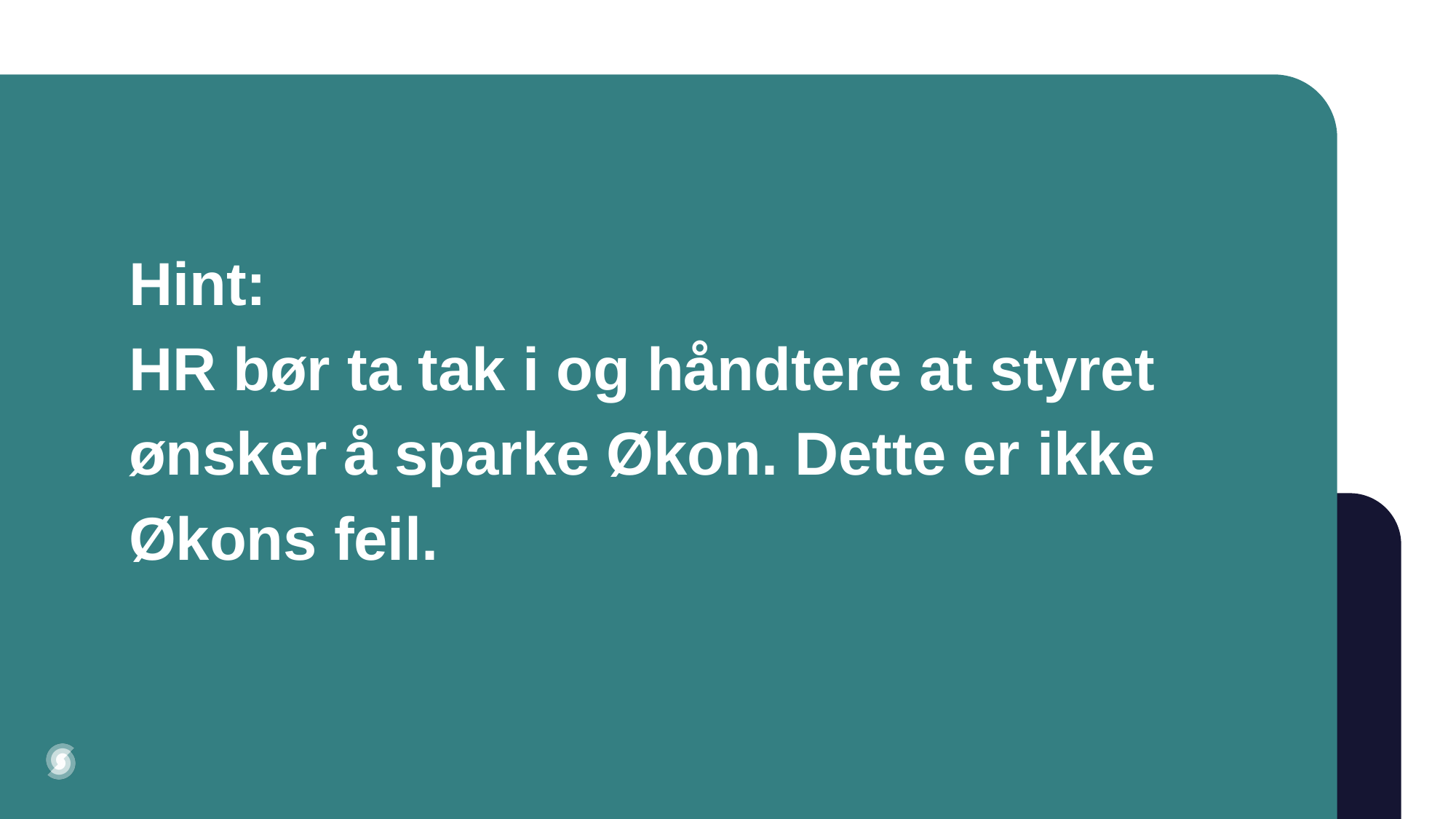

# Hint: HR bør ta tak i og håndtere at styret ønsker å sparke Økon. Dette er ikke Økons feil.